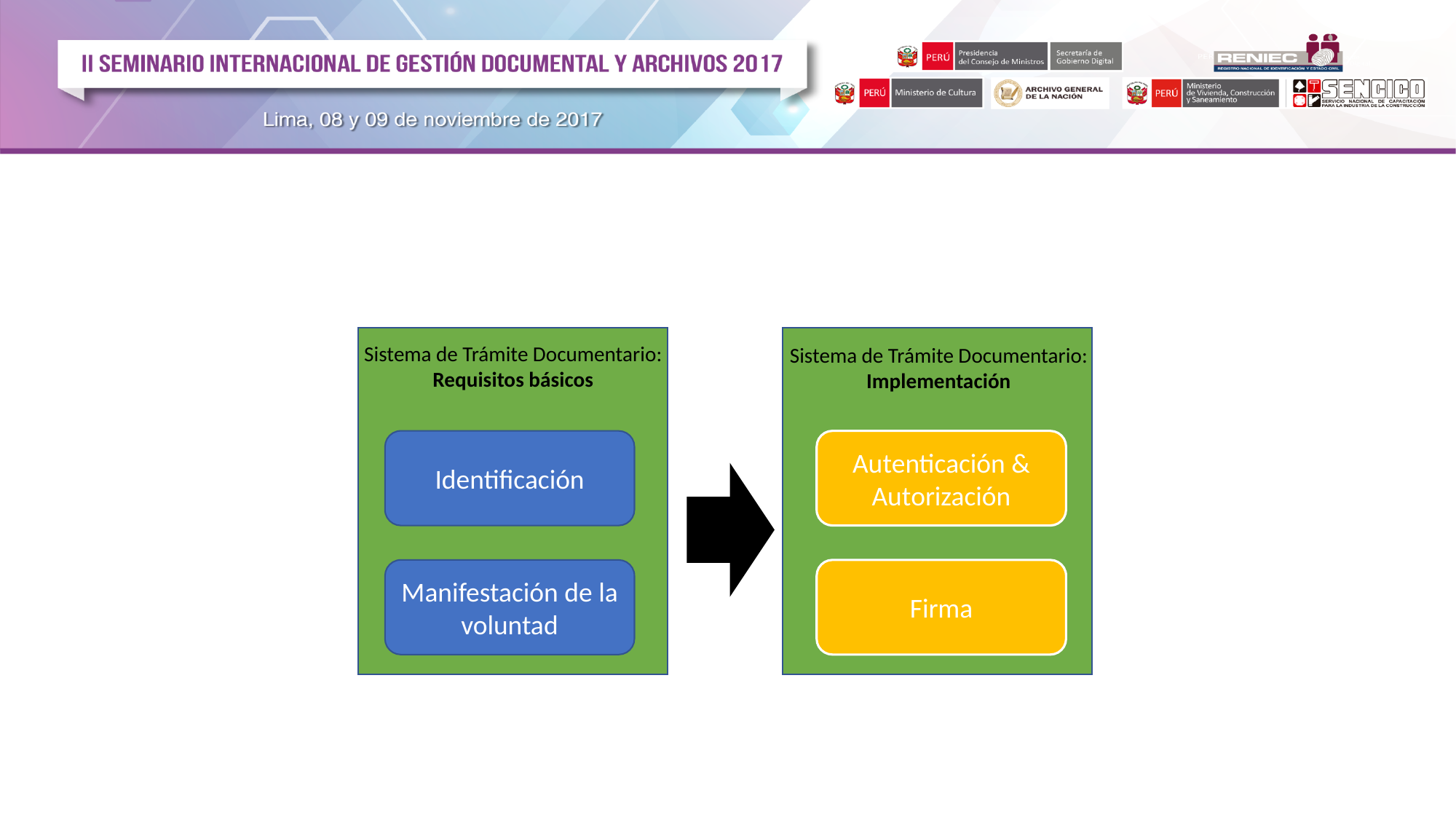

Sistema de Trámite Documentario:
Requisitos básicos
Sistema de Trámite Documentario:
Implementación
Identificación
Autenticación & Autorización

Manifestación de la voluntad
Firma